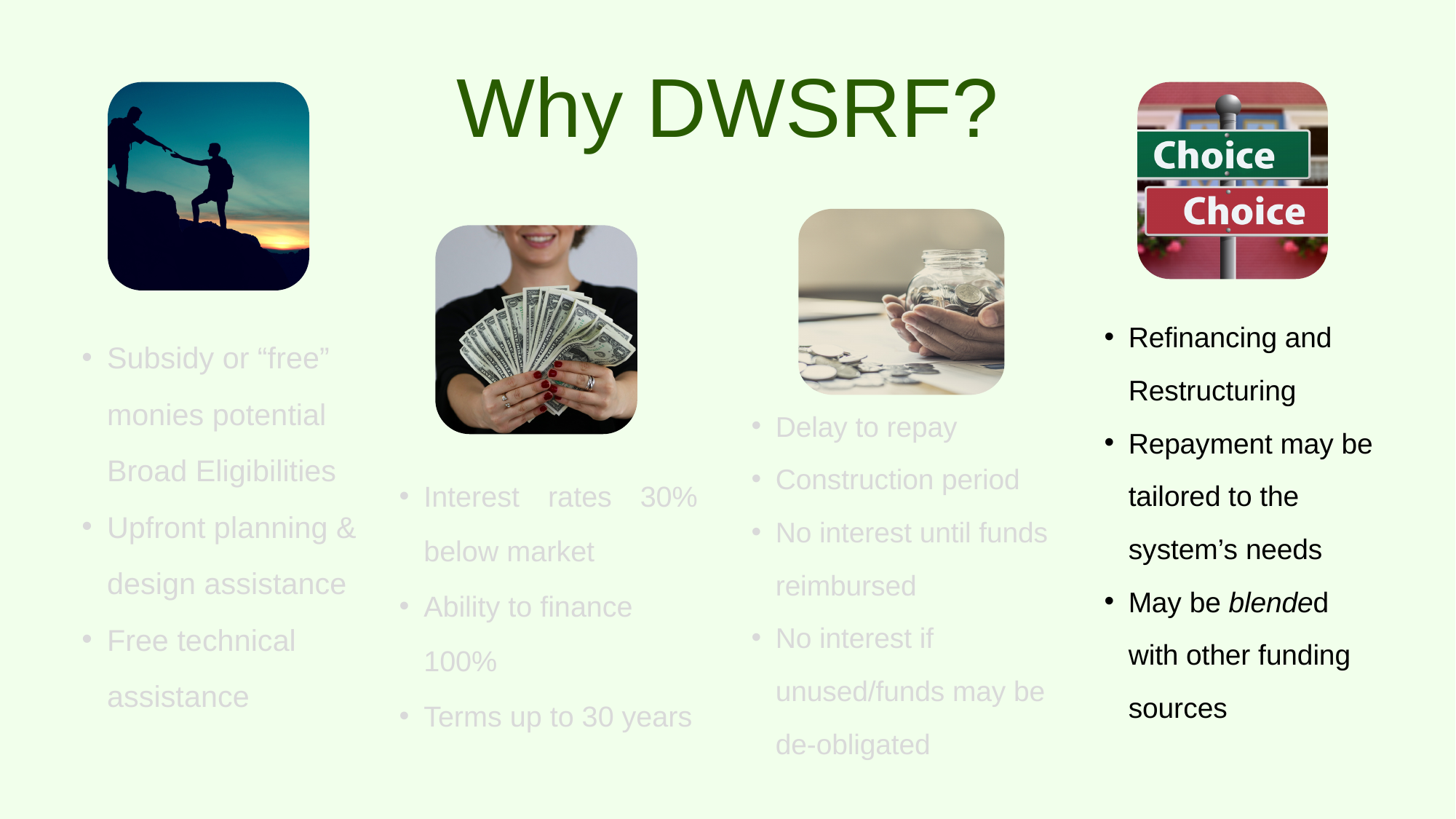

Why DWSRF?

Subsidy or “free” monies potential
Broad Eligibilities
Upfront planning & design assistance
Free technical assistance

Refinancing and Restructuring
Repayment may be tailored to the system’s needs
May be blended with other funding sources

Delay to repay
Construction period
No interest until funds  reimbursed
No interest if unused/funds may be de-obligated

Interest rates 30% below market
Ability to finance 100%
Terms up to 30 years